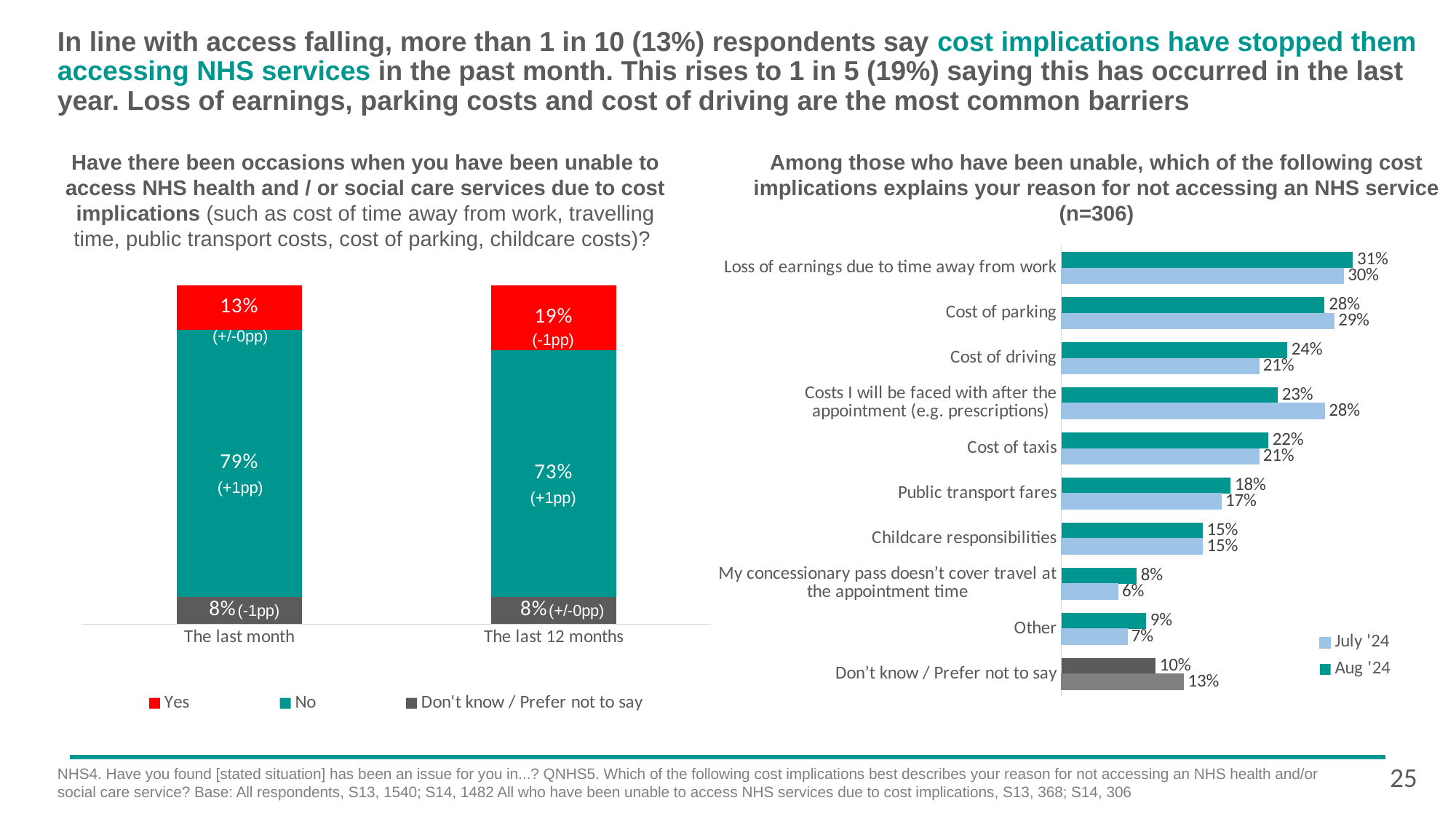

In line with access falling, more than 1 in 10 (13%) respondents say cost implications have stopped them accessing NHS services in the past month. This rises to 1 in 5 (19%) saying this has occurred in the last year. Loss of earnings, parking costs and cost of driving are the most common barriers
Have there been occasions when you have been unable to access NHS health and / or social care services due to cost implications (such as cost of time away from work, travelling time, public transport costs, cost of parking, childcare costs)?
Among those who have been unable, which of the following cost implications explains your reason for not accessing an NHS service (n=306)

### Chart

| Category | Aug '24 | July '24 |
|---|---|---|
| Loss of earnings due to time away from work | 0.31 | 0.3 |
| Cost of parking | 0.28 | 0.29 |
| Cost of driving | 0.24 | 0.21 |
| Costs I will be faced with after the appointment (e.g. prescriptions) | 0.23 | 0.28 |
| Cost of taxis | 0.22 | 0.21 |
| Public transport fares | 0.18 | 0.17 |
| Childcare responsibilities | 0.15 | 0.15 |
| My concessionary pass doesn’t cover travel at the appointment time | 0.08 | 0.06 |
| Other | 0.09 | 0.07 |
| Don’t know / Prefer not to say | 0.1 | 0.13 |

### Chart

| Category | Don't know / Prefer not to say | No | Yes |
|---|---|---|---|
| The last month | 0.08 | 0.79 | 0.13 |
| The last 12 months | 0.08 | 0.73 | 0.19 |
(+/-0pp)
(-1pp)
(+1pp)
(+1pp)
(-1pp)
(+/-0pp)
25
NHS4. Have you found [stated situation] has been an issue for you in...? QNHS5. Which of the following cost implications best describes your reason for not accessing an NHS health and/or social care service? Base: All respondents, S13, 1540; S14, 1482 All who have been unable to access NHS services due to cost implications, S13, 368; S14, 306